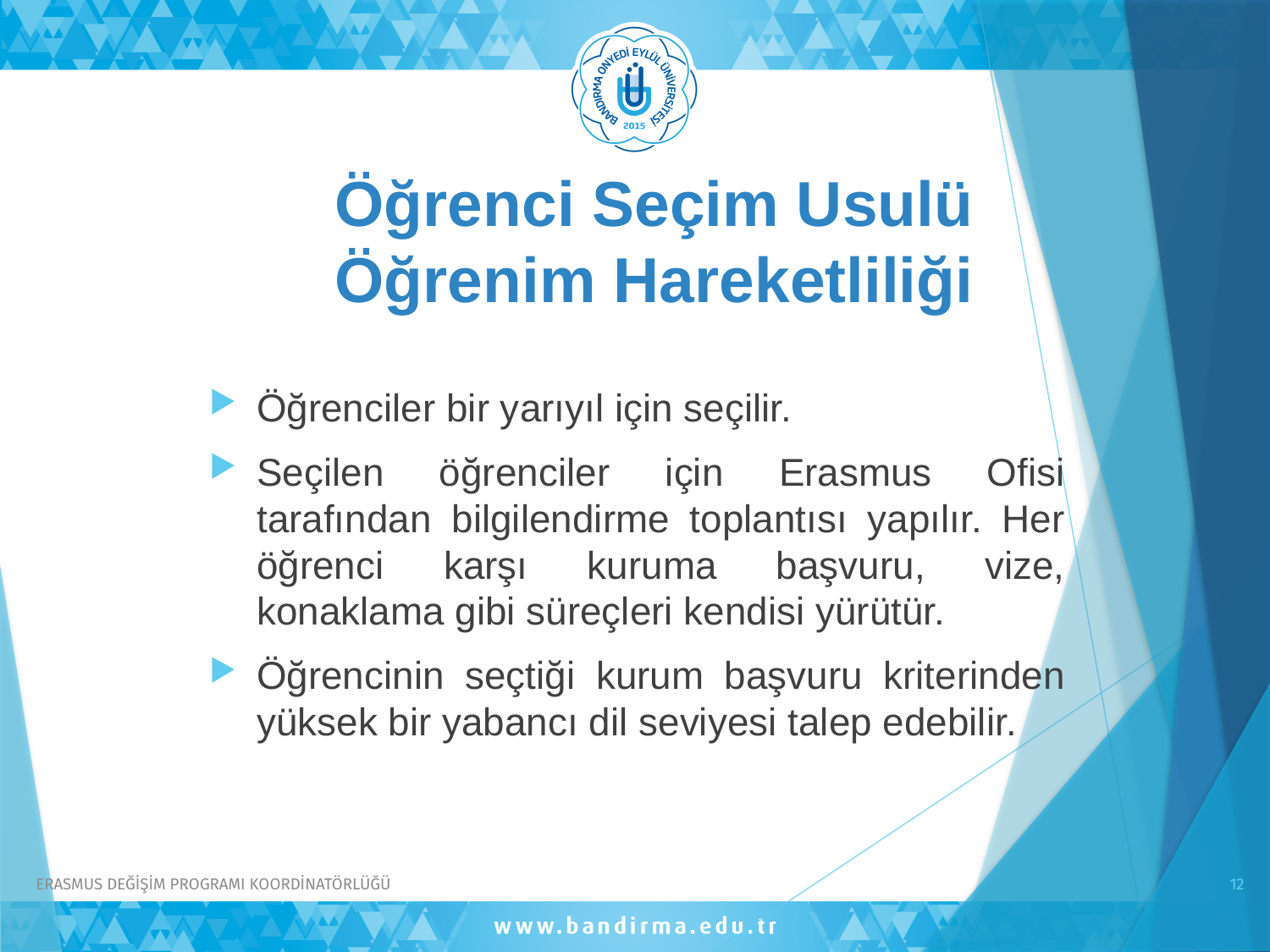

# Öğrenci Seçim Usulü Öğrenim Hareketliliği

Öğrenciler bir yarıyıl için seçilir.
Seçilen öğrenciler için Erasmus Ofisi tarafından bilgilendirme toplantısı yapılır. Her öğrenci karşı kuruma başvuru, vize, konaklama gibi süreçleri kendisi yürütür.
Öğrencinin seçtiği kurum başvuru kriterinden yüksek bir yabancı dil seviyesi talep edebilir.

12
ERASMUS DEĞİŞİM PROGRAMI KOORDİNATÖRLÜĞÜ